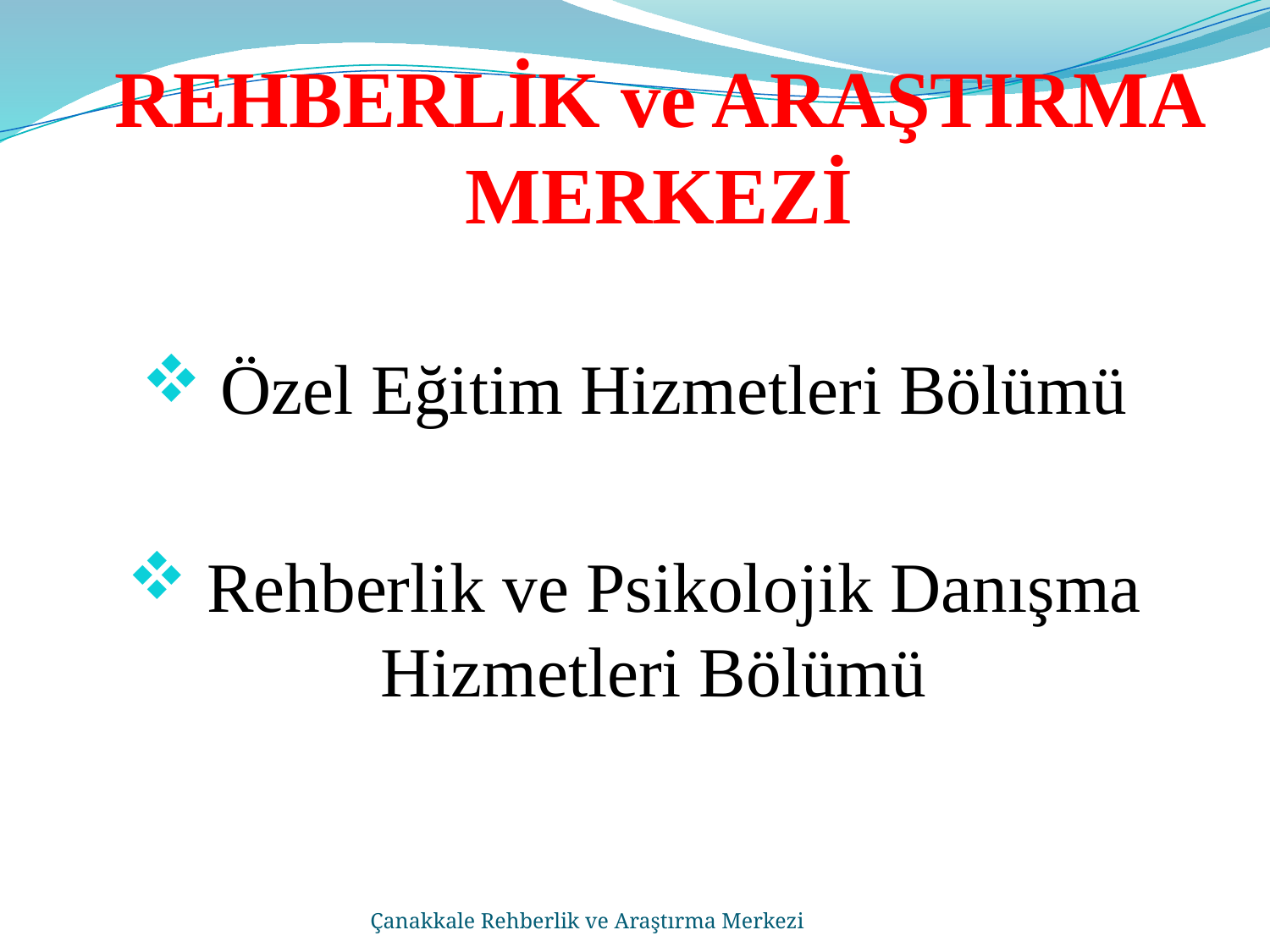

# REHBERLİK ve ARAŞTIRMA MERKEZİ

 Özel Eğitim Hizmetleri Bölümü

 Rehberlik ve Psikolojik Danışma Hizmetleri Bölümü

Çanakkale Rehberlik ve Araştırma Merkezi